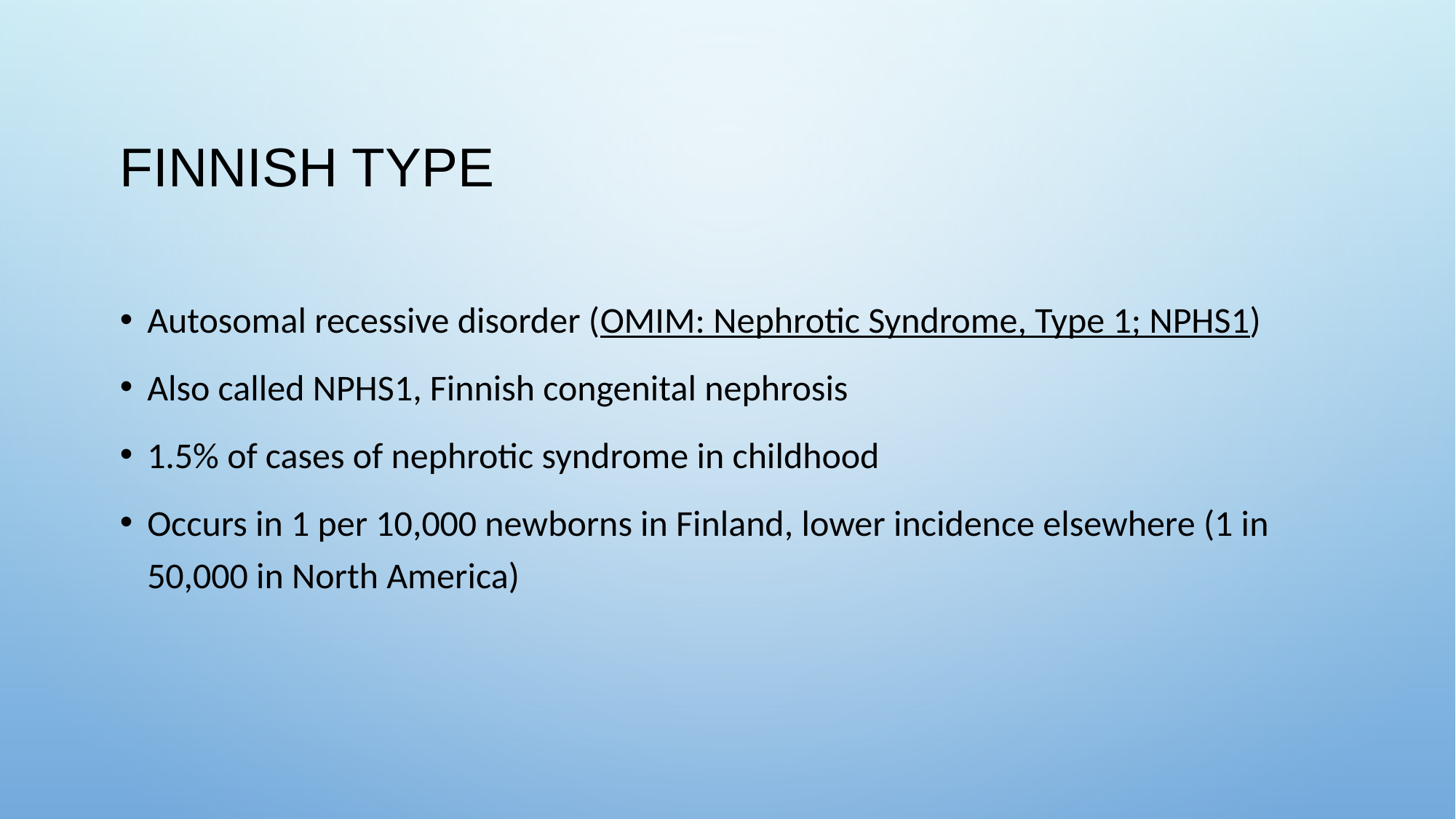

# Finnish type
Autosomal recessive disorder (OMIM: Nephrotic Syndrome, Type 1; NPHS1)
Also called NPHS1, Finnish congenital nephrosis
1.5% of cases of nephrotic syndrome in childhood
Occurs in 1 per 10,000 newborns in Finland, lower incidence elsewhere (1 in 50,000 in North America)